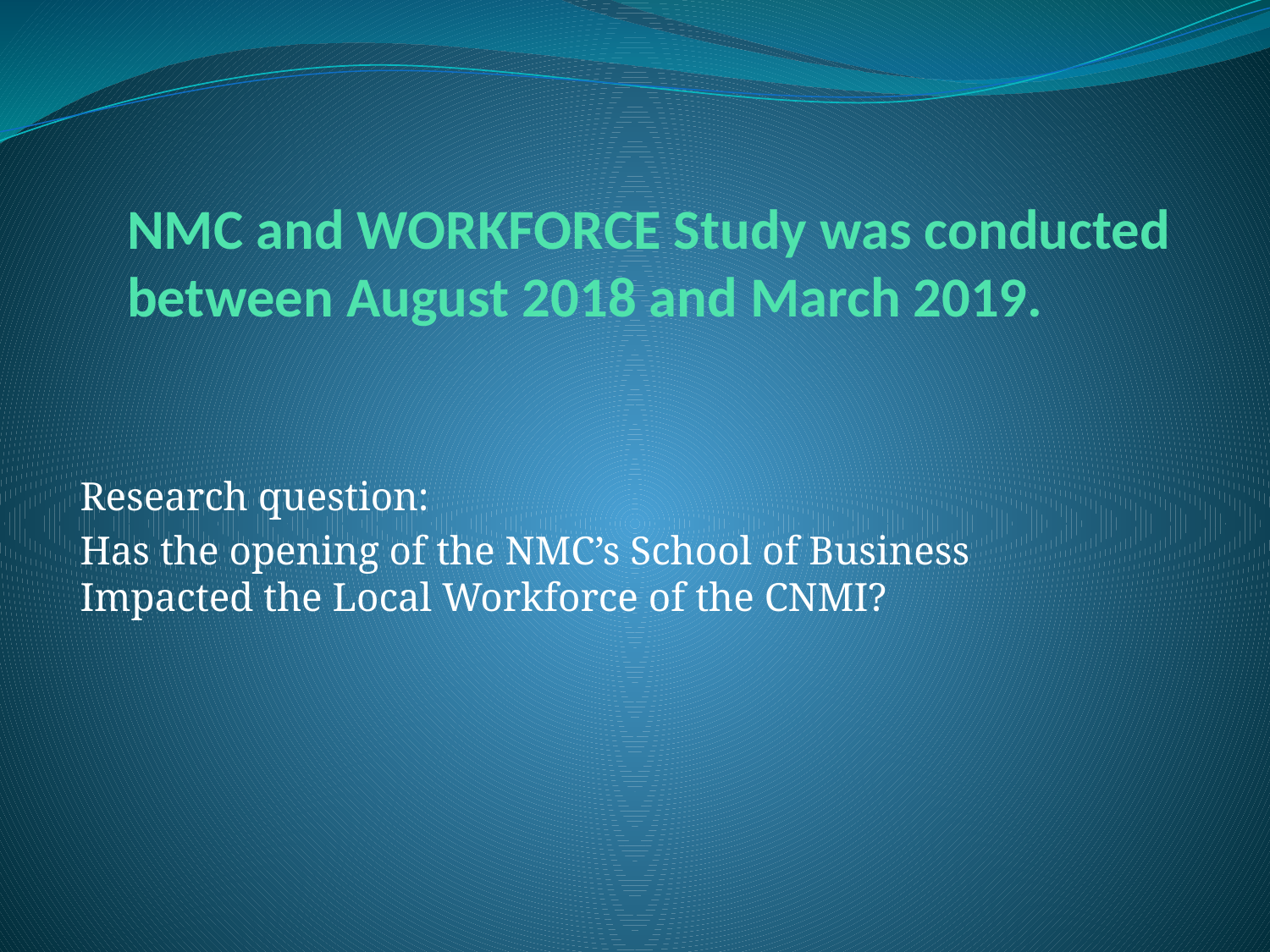

# NMC and WORKFORCE Study was conducted between August 2018 and March 2019.
Research question:
Has the opening of the NMC’s School of Business Impacted the Local Workforce of the CNMI?